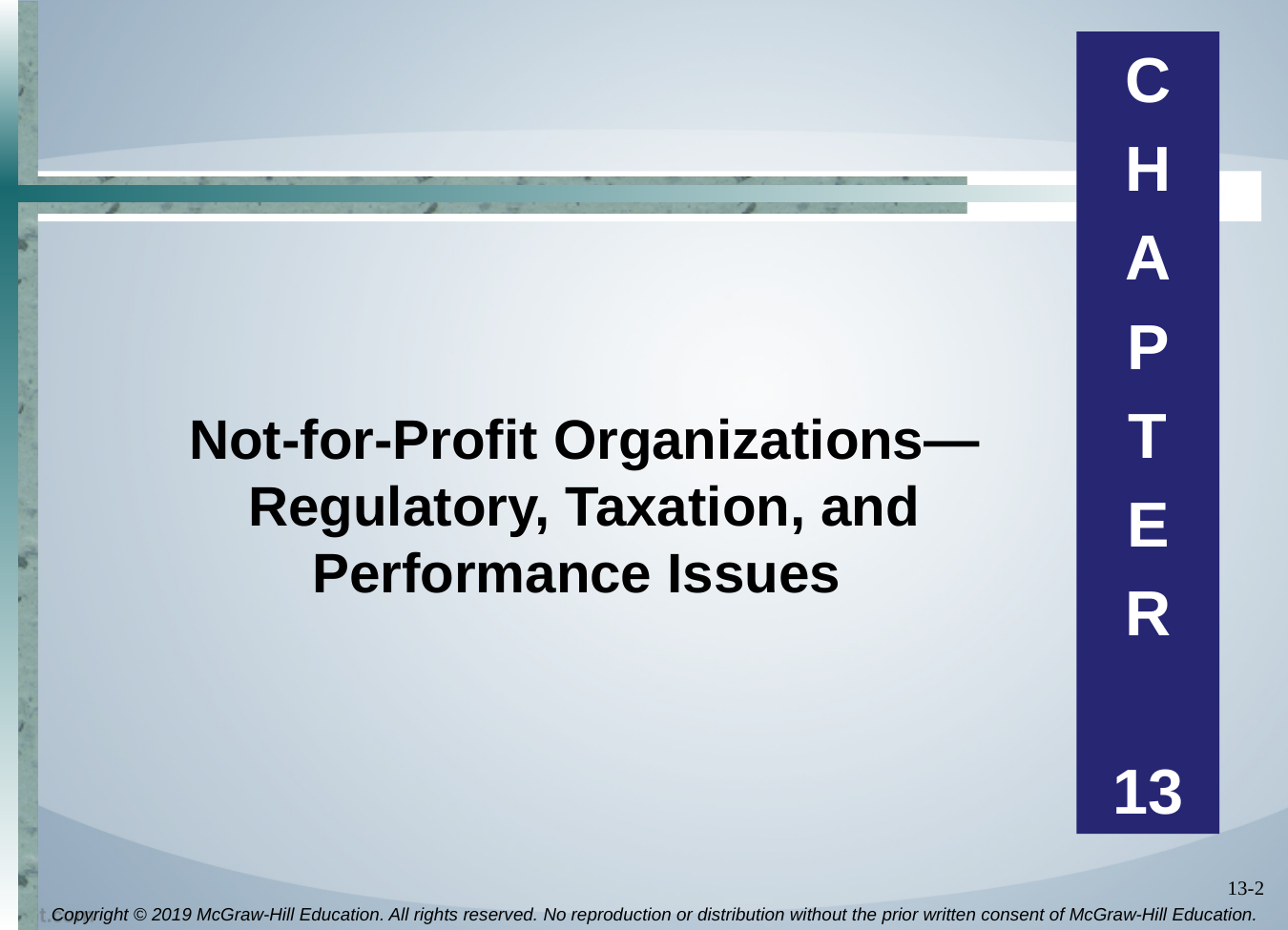

C
H
A
P
T
E
R

13
# Not-for-Profit Organizations—Regulatory, Taxation, and Performance Issues